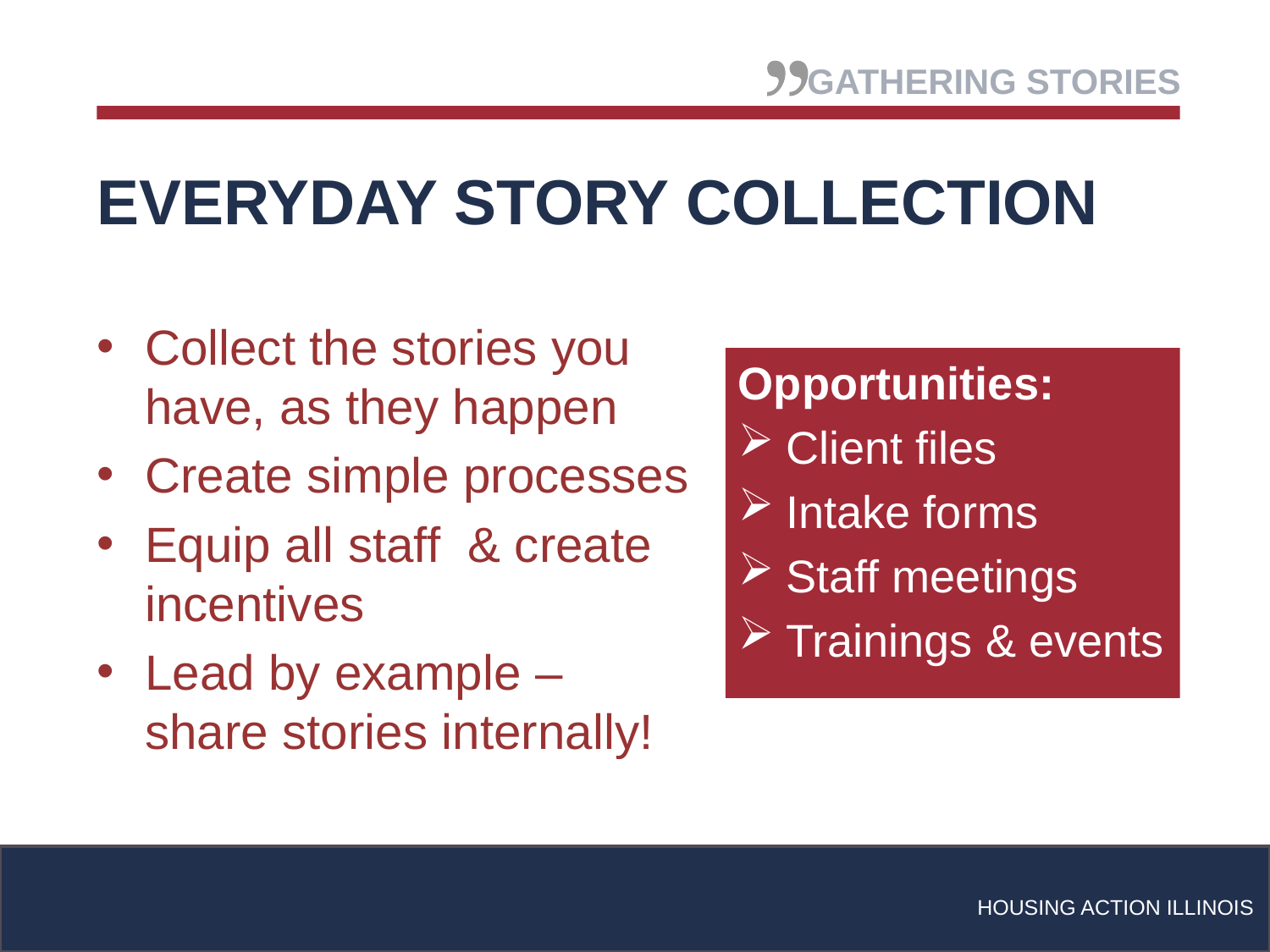

GATHERING STORIES

EVERYDAY STORY COLLECTION
Collect the stories you have, as they happen
Create simple processes
Equip all staff  & create incentives
Lead by example – share stories internally!
Opportunities:
Client files
Intake forms
Staff meetings
Trainings & events

HOUSING ACTION ILLINOIS